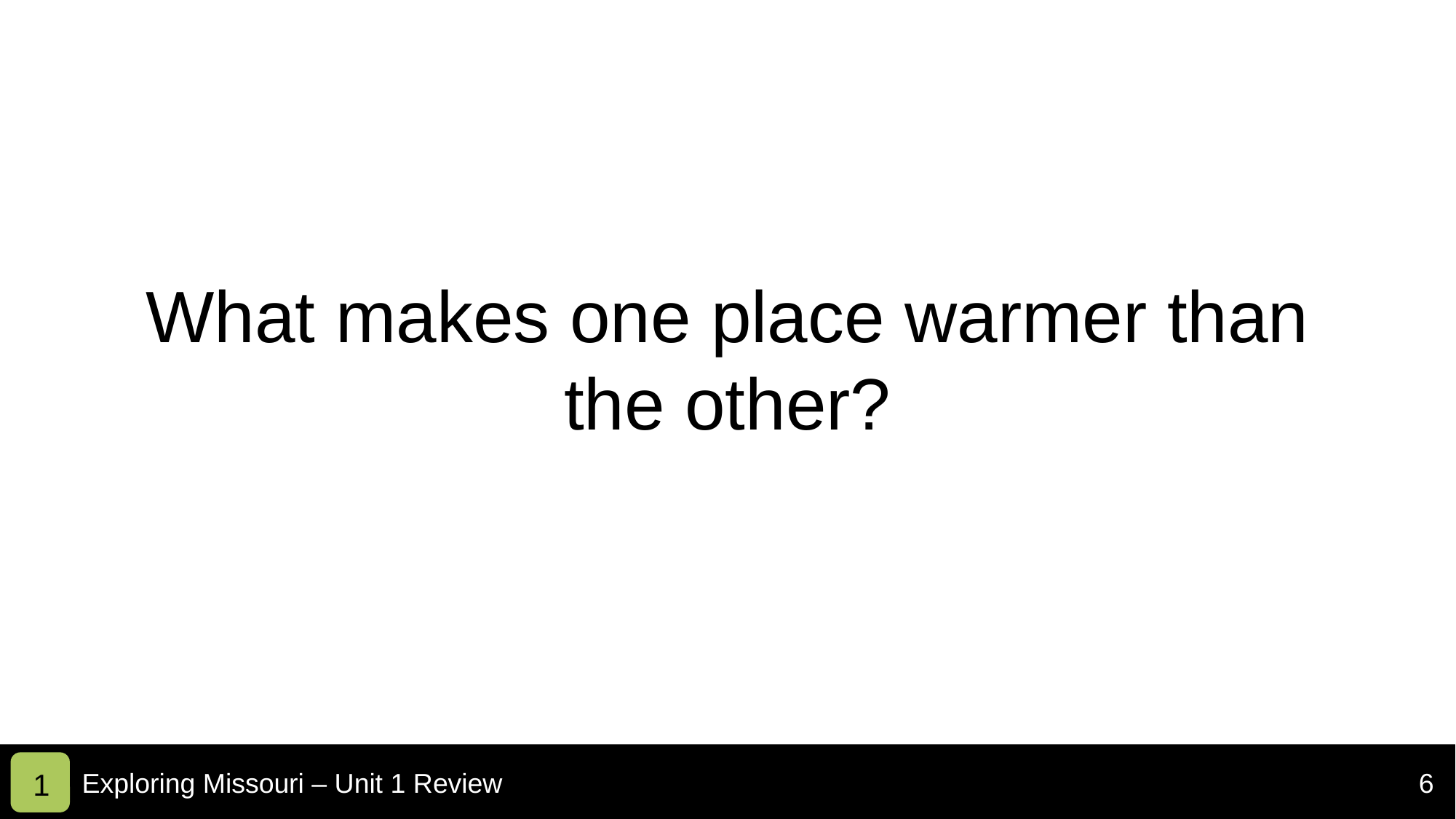

What makes one place warmer than the other?

1
Exploring Missouri – Unit 1 Review
6